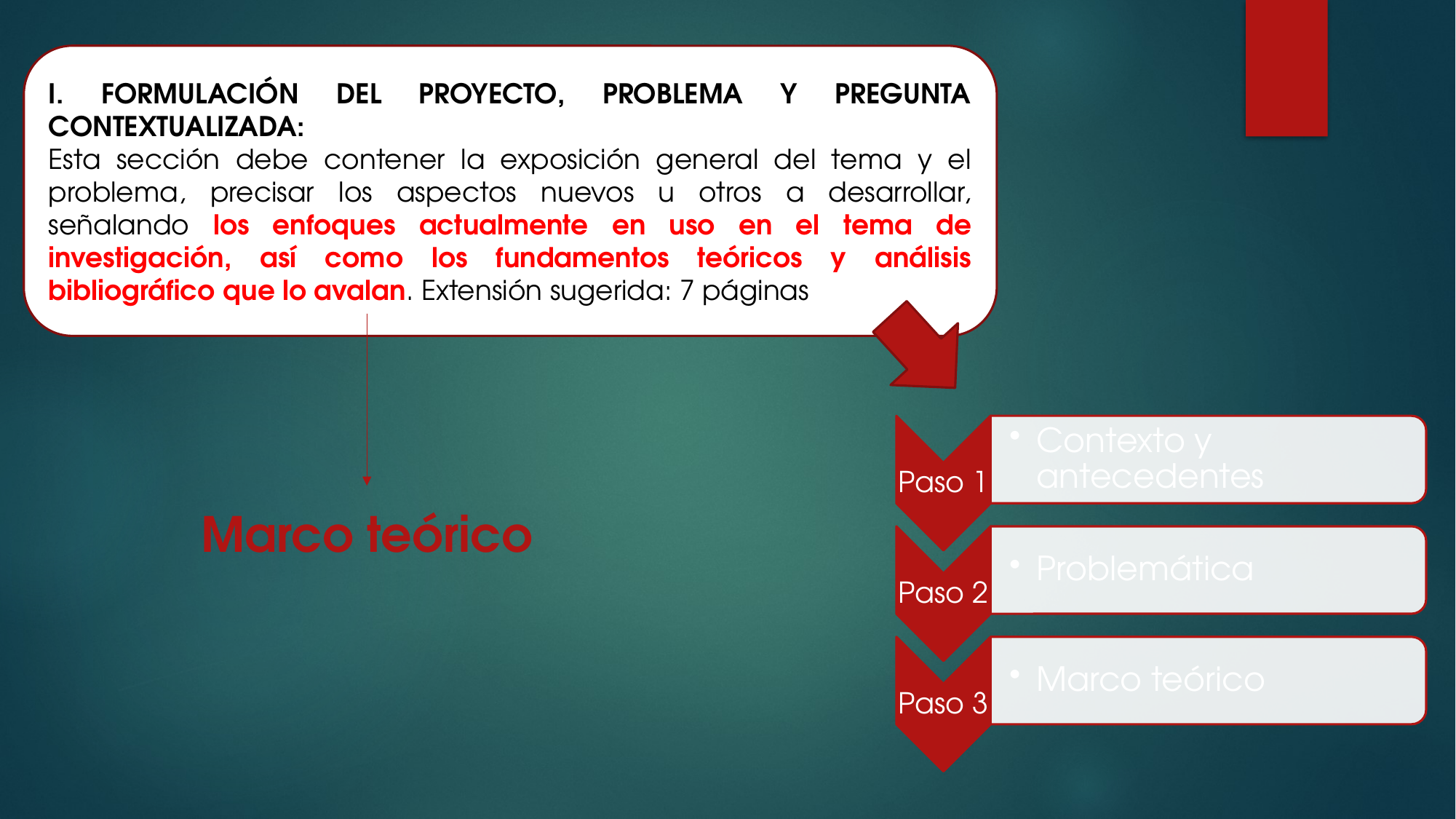

I. FORMULACIÓN DEL PROYECTO, PROBLEMA Y PREGUNTA CONTEXTUALIZADA:
Esta sección debe contener la exposición general del tema y el problema, precisar los aspectos nuevos u otros a desarrollar, señalando los enfoques actualmente en uso en el tema de investigación, así como los fundamentos teóricos y análisis bibliográfico que lo avalan. Extensión sugerida: 7 páginas

Paso 1
Contexto y antecedentes
Paso 2
Problemática
Paso 3
Marco teórico
Marco teórico